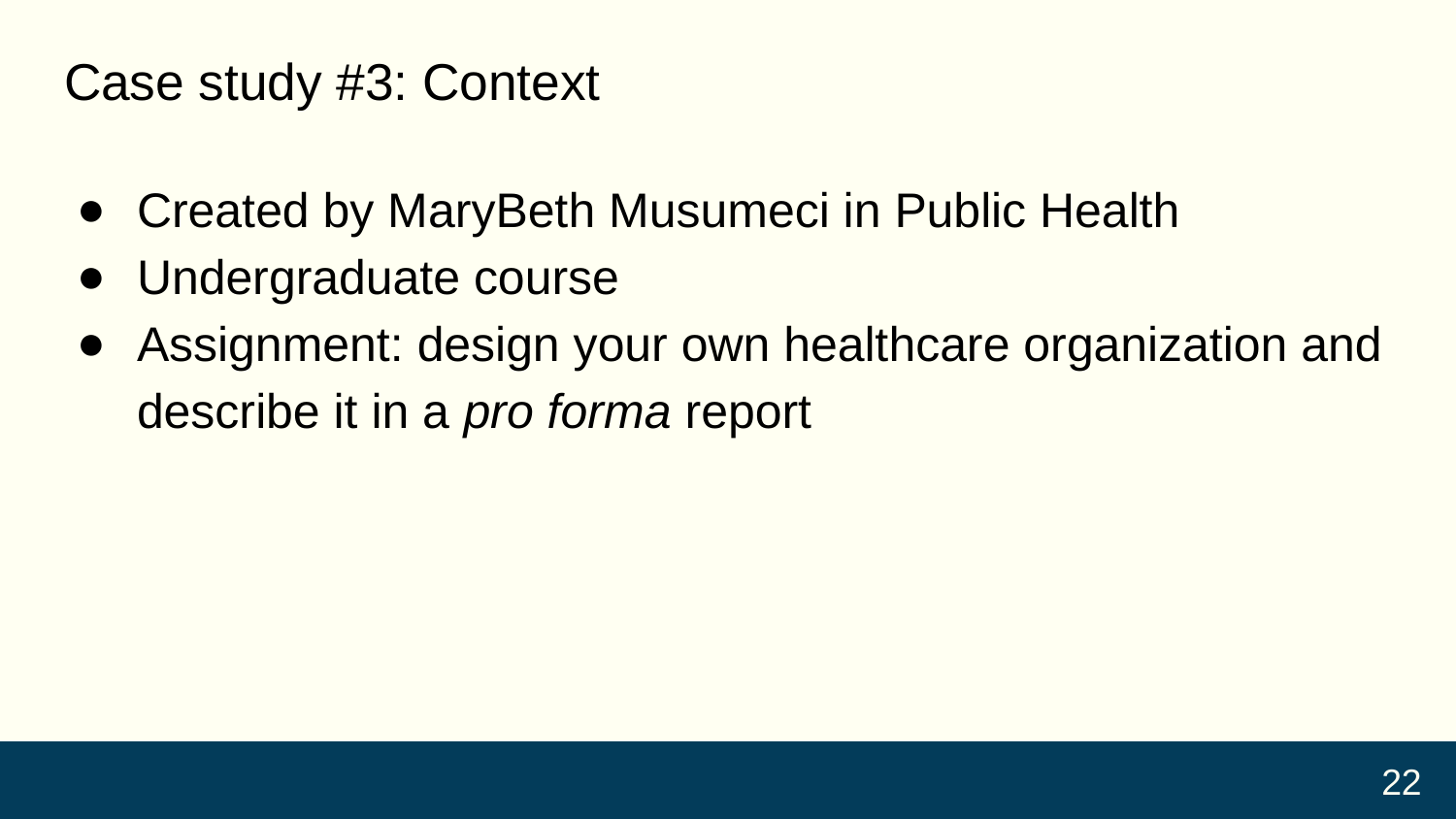

# Case study #3: Context
Created by MaryBeth Musumeci in Public Health
Undergraduate course
Assignment: design your own healthcare organization and describe it in a pro forma report
22